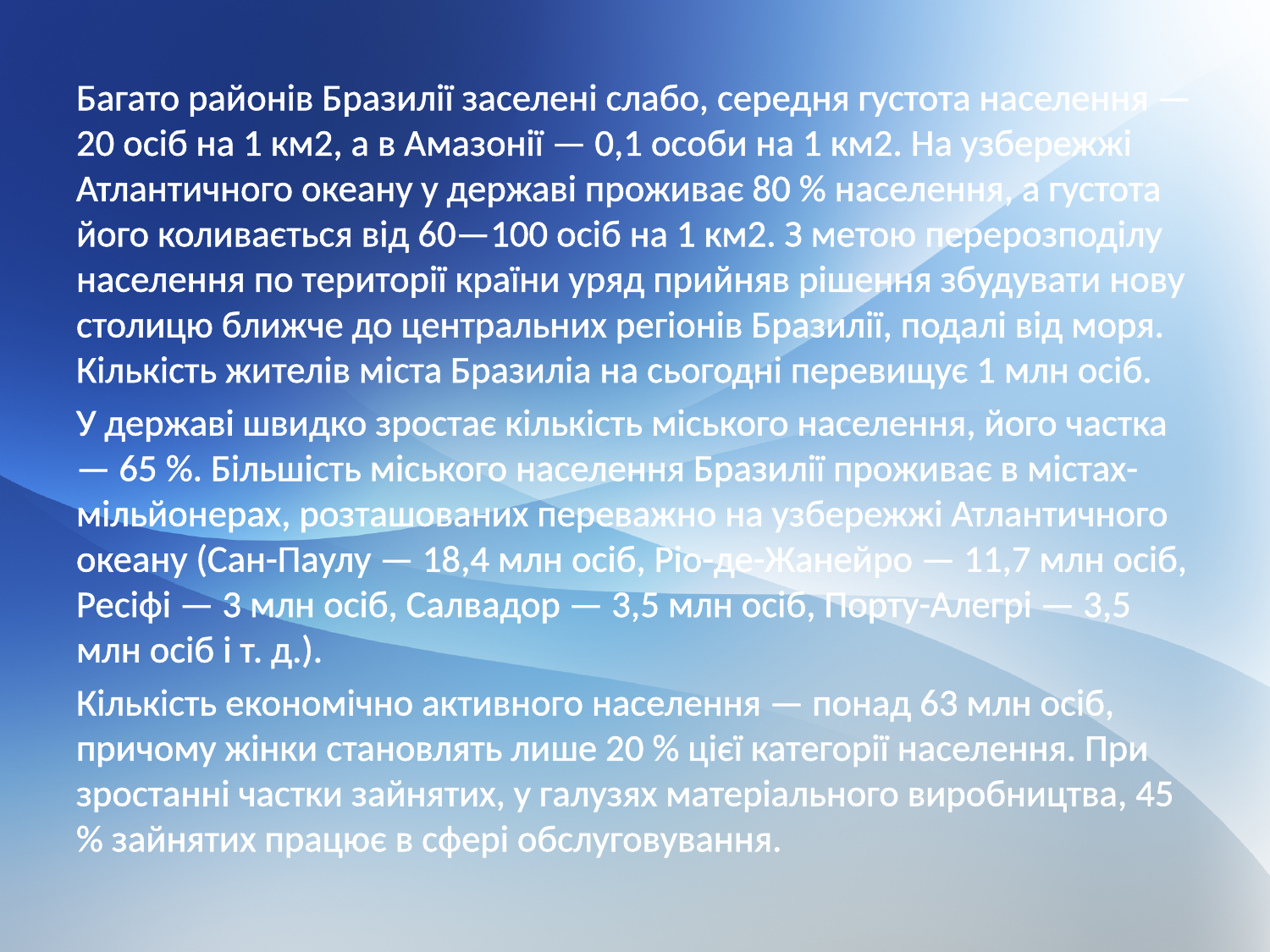

Багато районів Бразилії заселені слабо, середня густота населення — 20 осіб на 1 км2, а в Амазонії — 0,1 особи на 1 км2. На узбережжі Атлантичного океану у державі проживає 80 % населення, а густота його коливається від 60—100 осіб на 1 км2. З метою перерозподілу населення по території країни уряд прийняв рішення збудувати нову столицю ближче до центральних регіонів Бразилії, подалі від моря. Кількість жителів міста Бразиліа на сьогодні перевищує 1 млн осіб.
У державі швидко зростає кількість міського населення, його частка — 65 %. Більшість міського населення Бразилії проживає в містах-мільйонерах, розташованих переважно на узбережжі Атлантичного океану (Сан-Паулу — 18,4 млн осіб, Ріо-де-Жанейро — 11,7 млн осіб, Ресіфі — 3 млн осіб, Салвадор — 3,5 млн осіб, Порту-Алегрі — 3,5 млн осіб і т. д.).
Кількість економічно активного населення — понад 63 млн осіб, причому жінки становлять лише 20 % цієї категорії населення. При зростанні частки зайнятих, у галузях матеріального виробництва, 45 % зайнятих працює в сфері обслуговування.